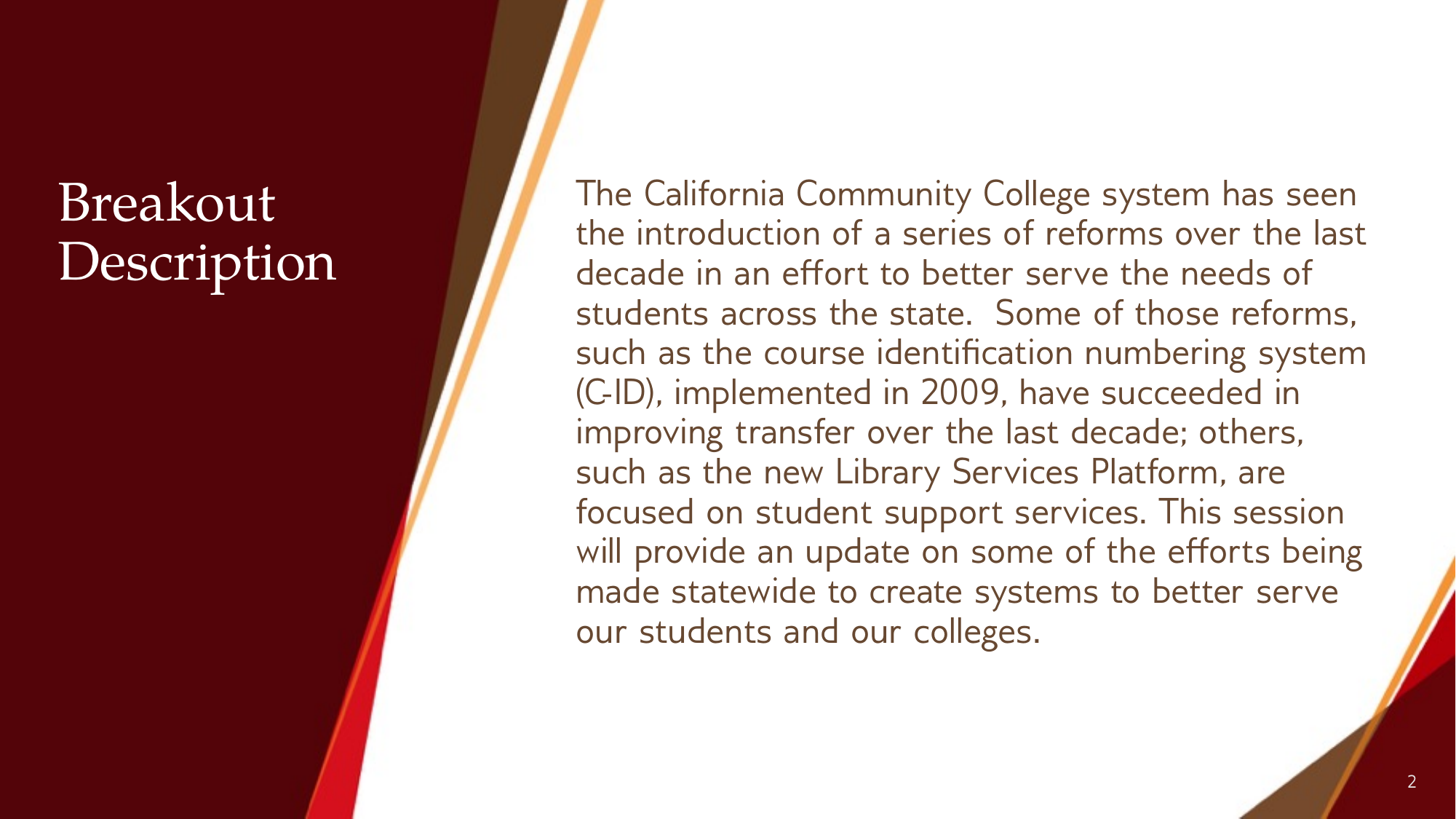

# Breakout Description
The California Community College system has seen the introduction of a series of reforms over the last decade in an effort to better serve the needs of students across the state.  Some of those reforms, such as the course identification numbering system (C-ID), implemented in 2009, have succeeded in improving transfer over the last decade; others, such as the new Library Services Platform, are focused on student support services. This session will provide an update on some of the efforts being made statewide to create systems to better serve our students and our colleges.

2